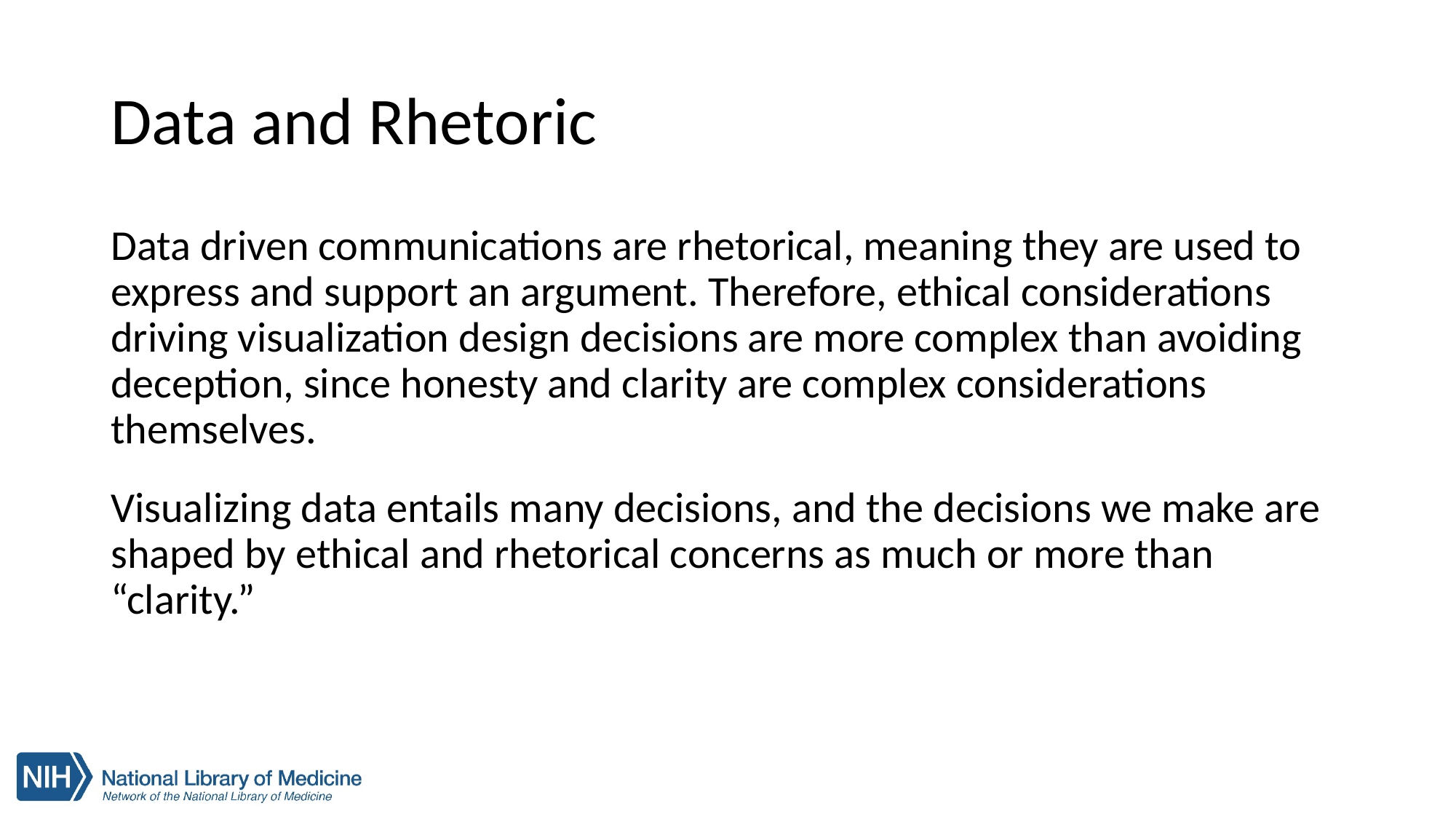

# Data and Rhetoric
Data driven communications are rhetorical, meaning they are used to express and support an argument. Therefore, ethical considerations driving visualization design decisions are more complex than avoiding deception, since honesty and clarity are complex considerations themselves.
Visualizing data entails many decisions, and the decisions we make are shaped by ethical and rhetorical concerns as much or more than “clarity.”
26